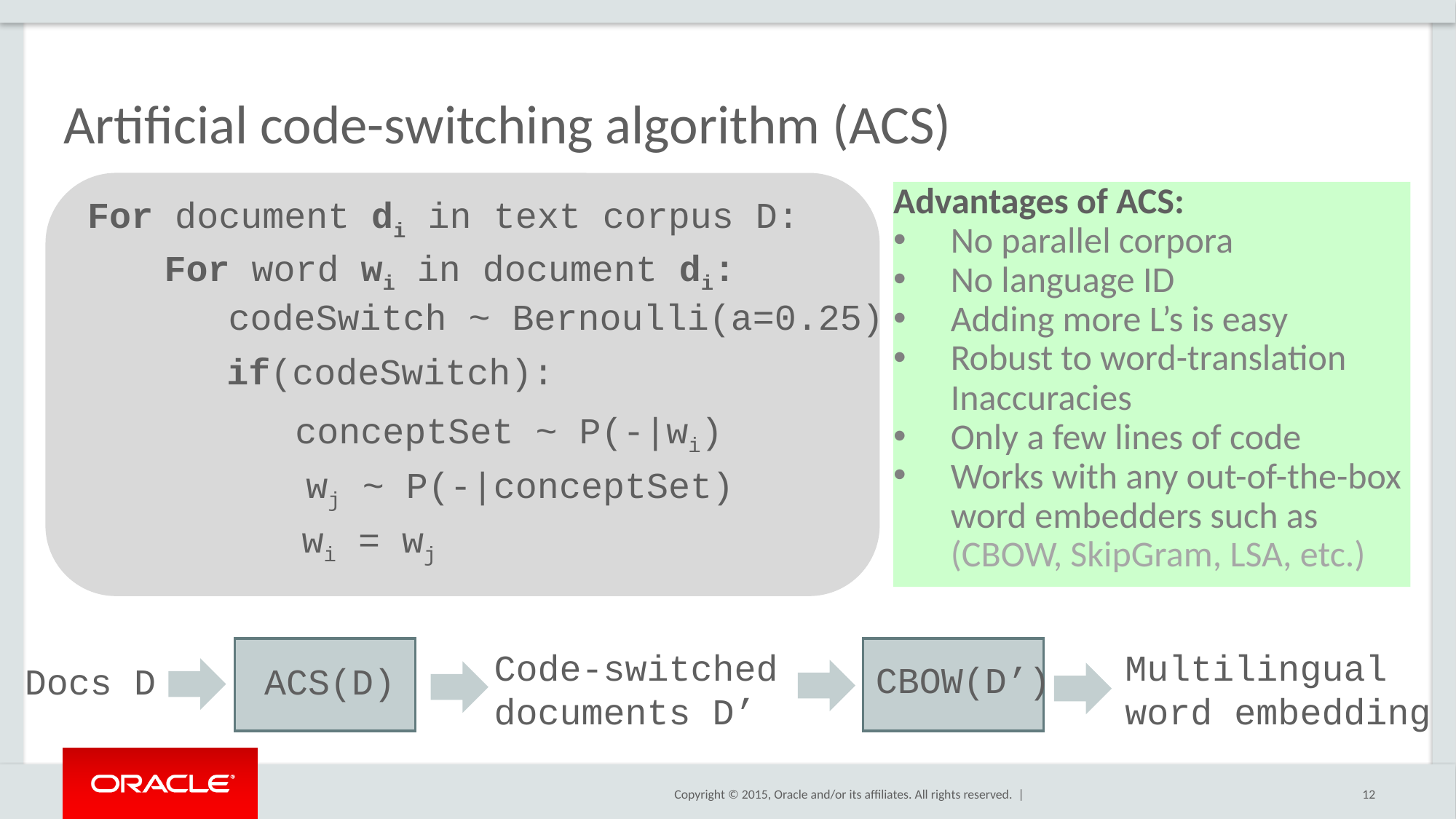

# Artificial code-switching algorithm (ACS)

Advantages of ACS:
  No parallel corpora
  No language ID
  Adding more L’s is easy
  Robust to word-translation
       Inaccuracies
  Only a few lines of code
  Works with any out-of-the-box
       word embedders such as
       (CBOW, SkipGram, LSA, etc.)

For document di in text corpus D:
For word wi in document di:
codeSwitch ~ Bernoulli(a=0.25)
if(codeSwitch):
conceptSet ~ P(-|wi)
wj ~ P(-|conceptSet)
wi = wj

ACS(D)

CBOW(D’)

Code-switched
documents D’

Multilingual
word embedding

Docs D

12